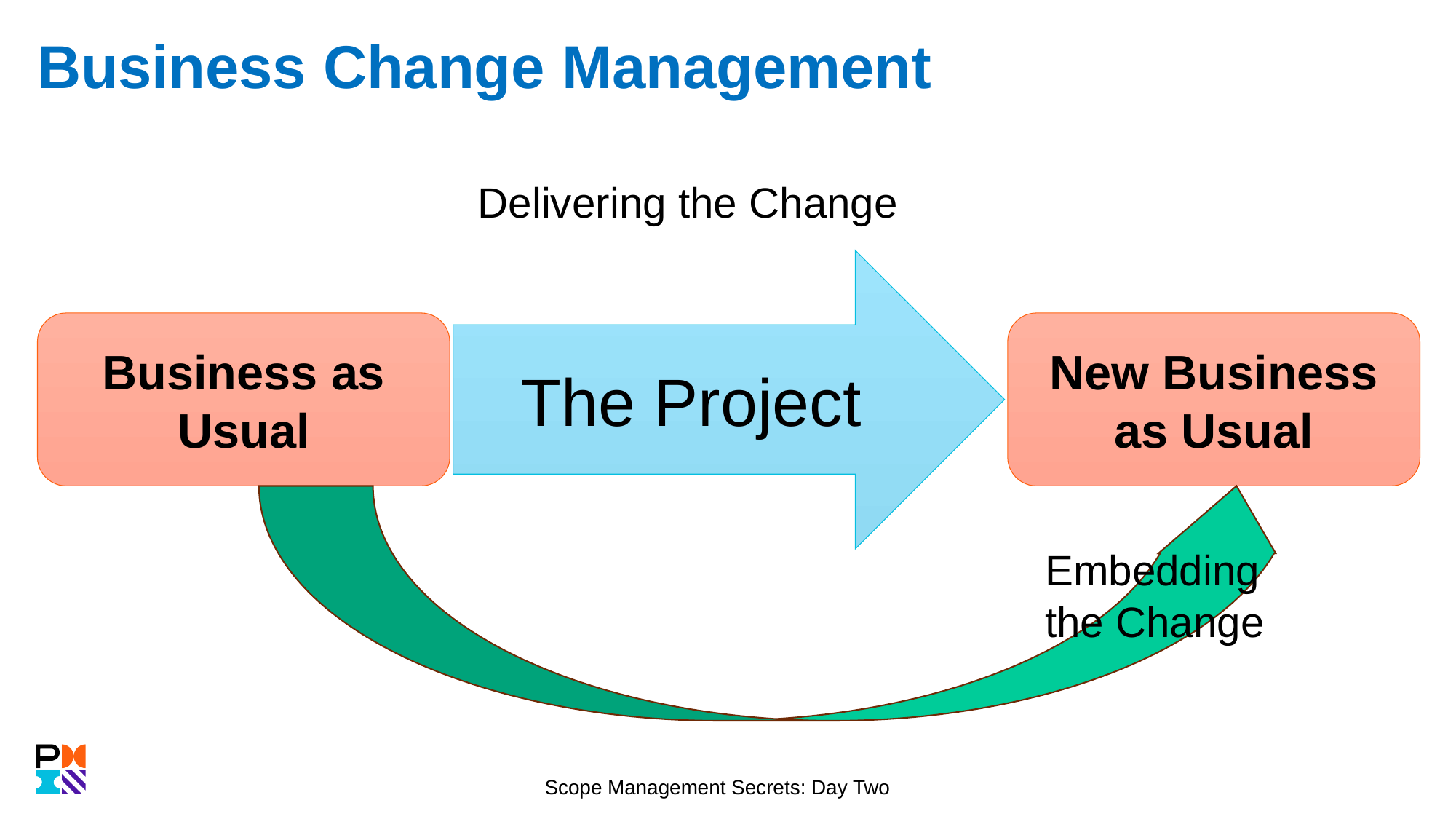

# Business Change Management
Delivering the Change
The Project
Business as Usual
New Business as Usual

Embedding the Change
Scope Management Secrets: Day Two